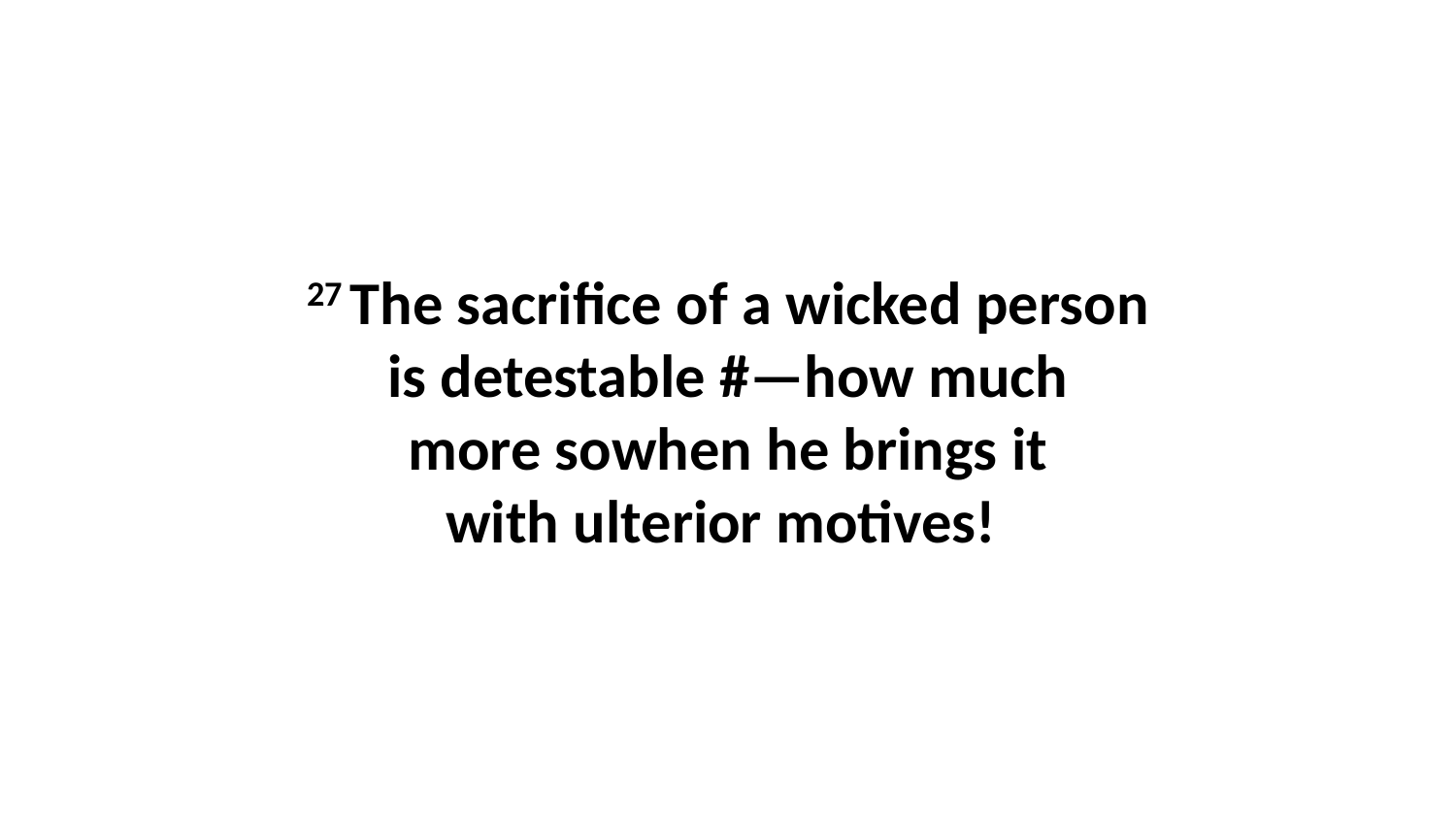

27 The sacrifice of a wicked person is detestable #—how much more sowhen he brings it with ulterior motives!